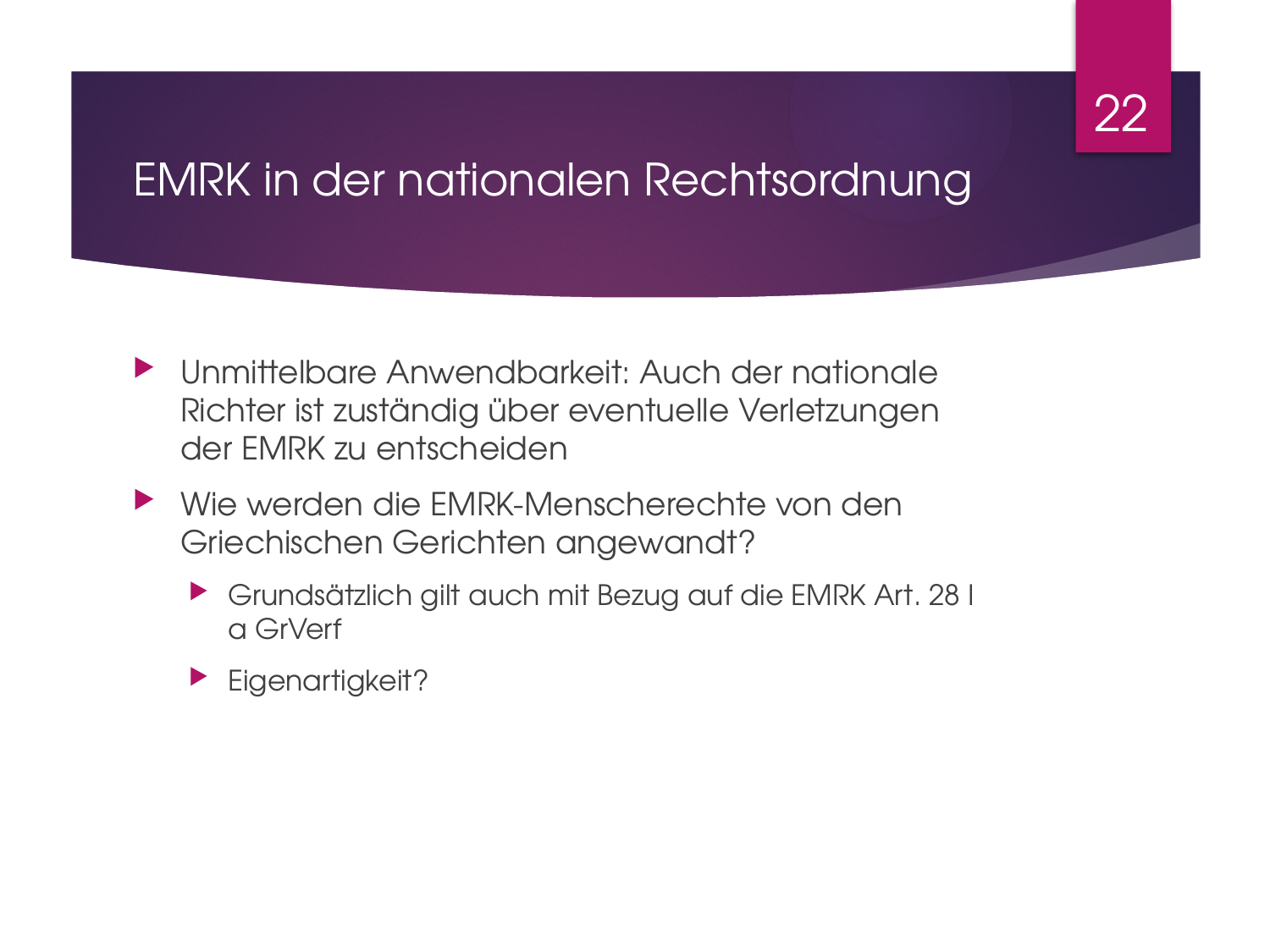

22
# EMRK in der nationalen Rechtsordnung
Unmittelbare Anwendbarkeit: Auch der nationale Richter ist zuständig über eventuelle Verletzungen der EMRK zu entscheiden
Wie werden die EMRK-Menscherechte von den Griechischen Gerichten angewandt?
Grundsätzlich gilt auch mit Bezug auf die EMRK Art. 28 I a GrVerf
Eigenartigkeit?